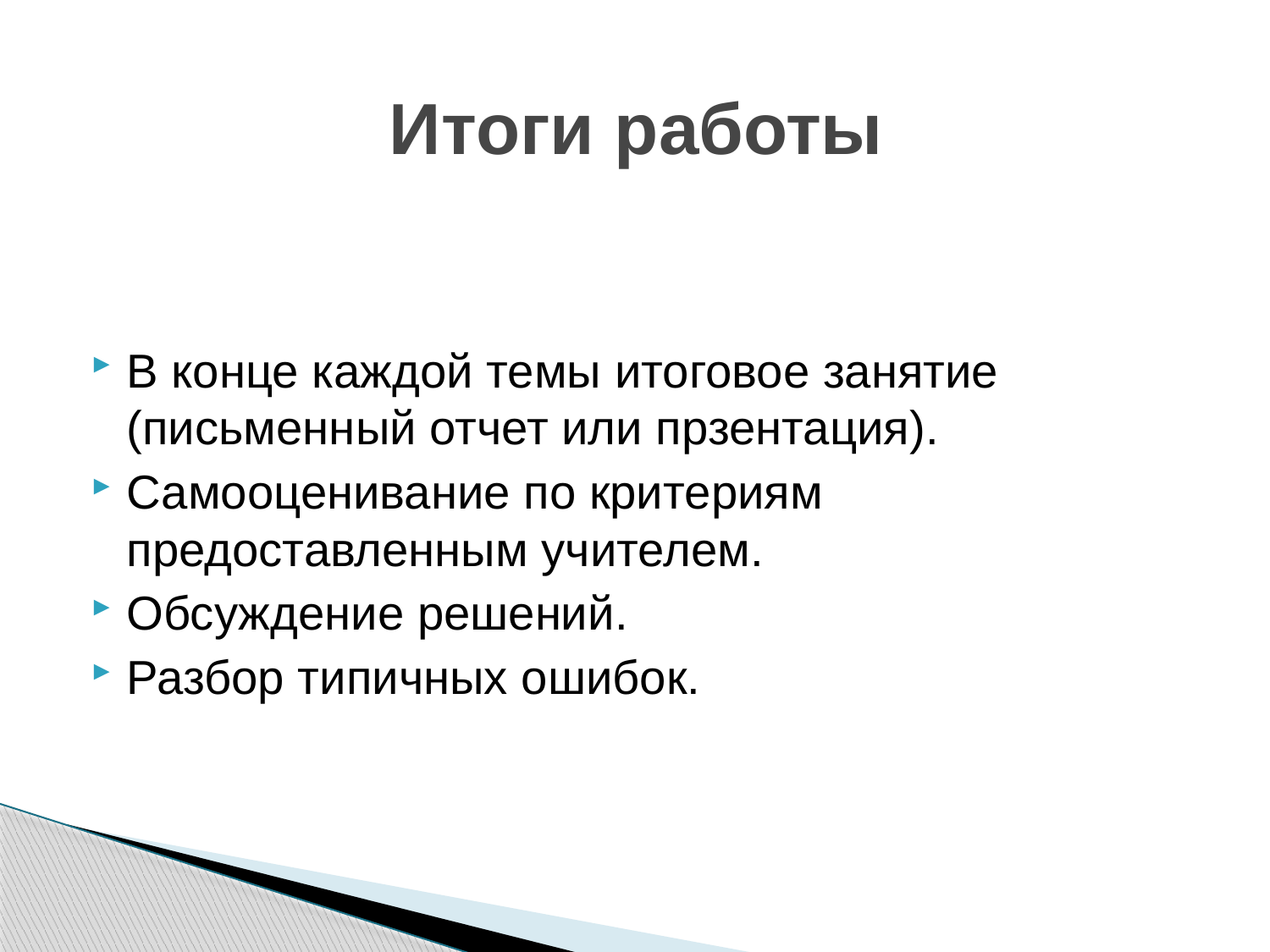

# Итоги работы

В конце каждой темы итоговое занятие (письменный отчет или прзентация).
Самооценивание по критериям предоставленным учителем.
Обсуждение решений.
Разбор типичных ошибок.